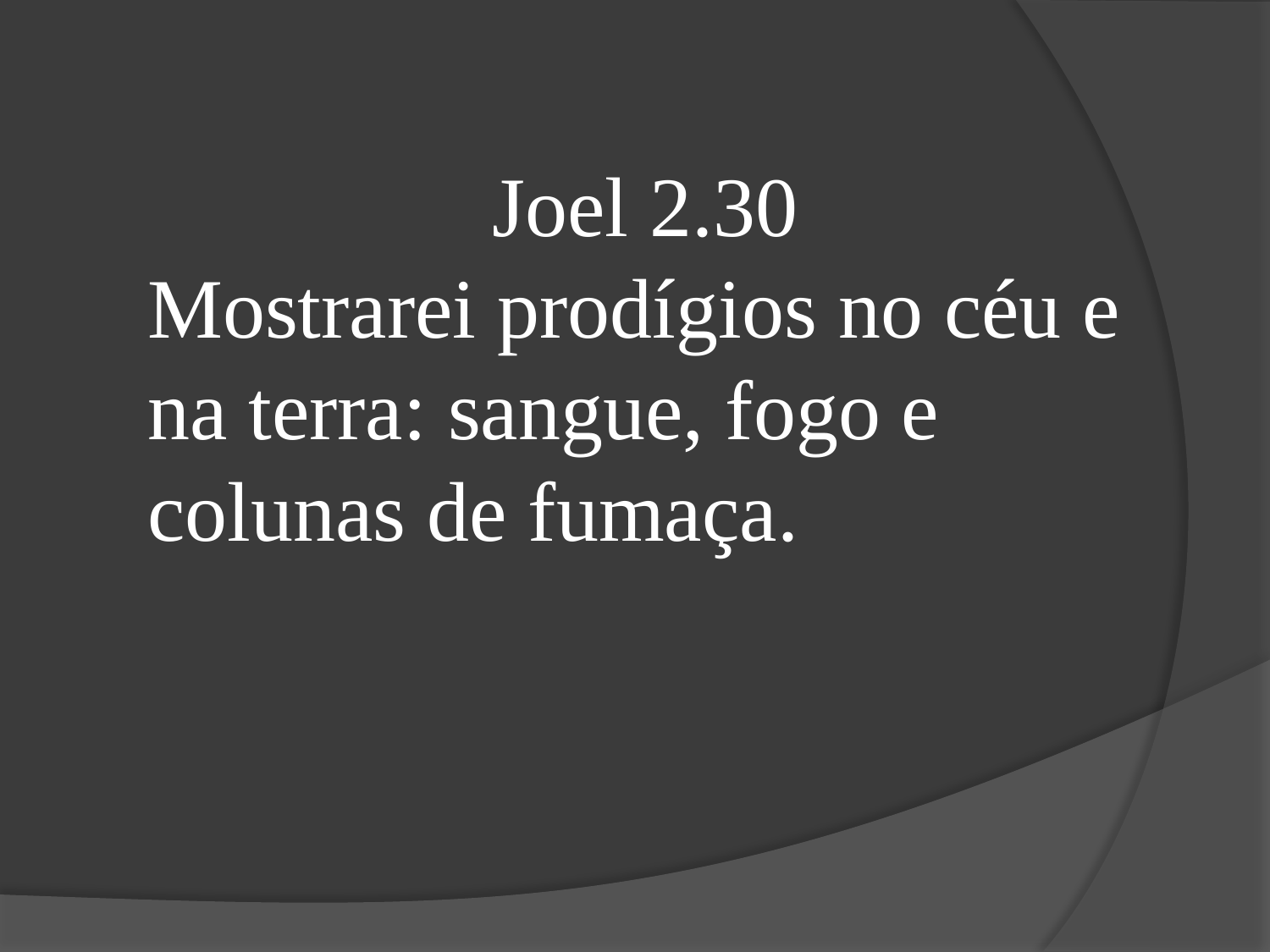

Joel 2.30
Mostrarei prodígios no céu e na terra: sangue, fogo e colunas de fumaça.